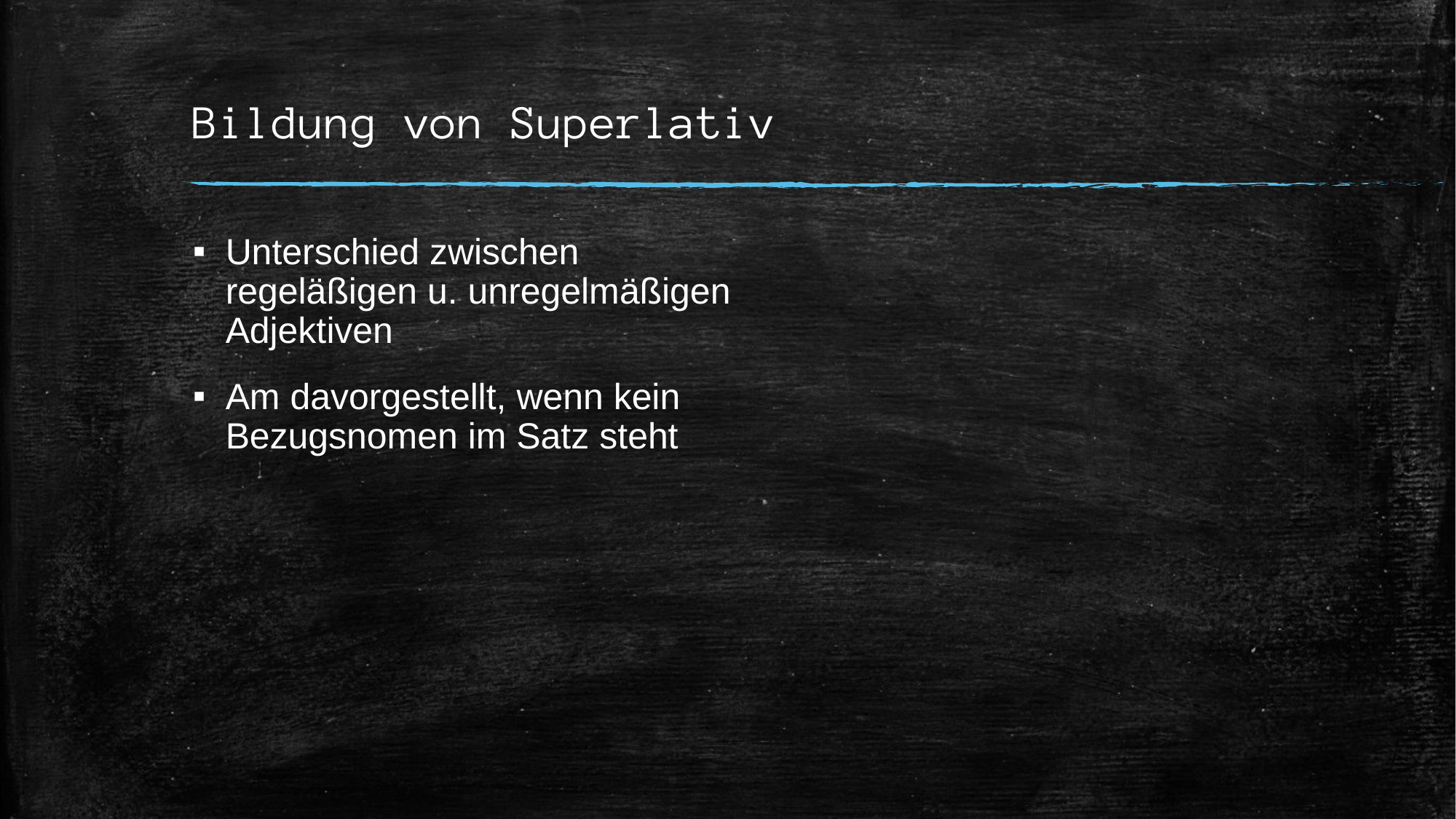

# Bildung von Superlativ
Unterschied zwischen regeläßigen u. unregelmäßigen Adjektiven
Am davorgestellt, wenn kein Bezugsnomen im Satz steht